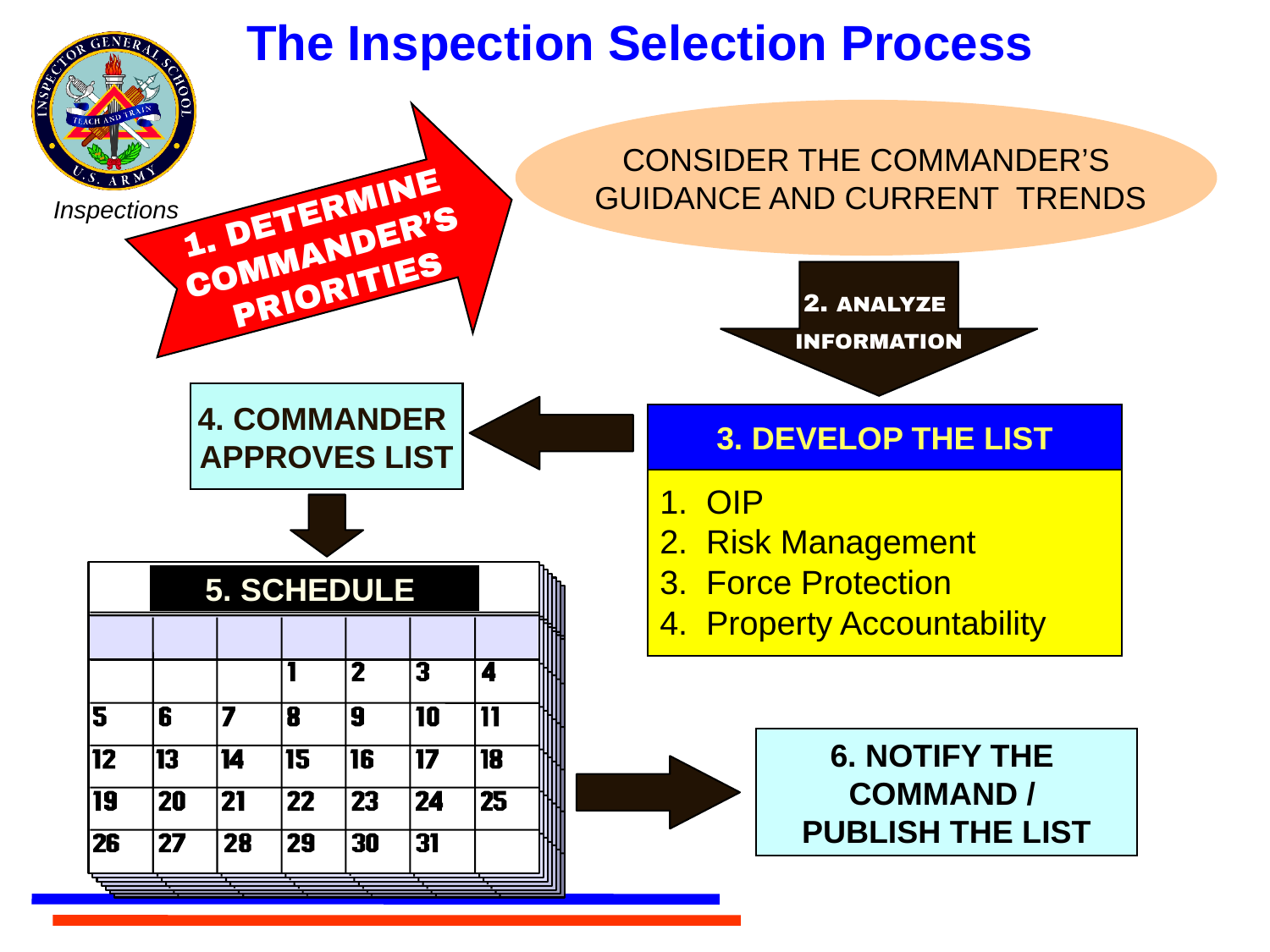

The Inspection Selection Process

CONSIDER THE COMMANDER’S
 GUIDANCE AND CURRENT  TRENDS
1. DETERMINE
 COMMANDER’S
PRIORITIES

2. ANALYZE
INFORMATION
4. COMMANDER
APPROVES LIST

3. DEVELOP THE LIST
1.  OIP
2.  Risk Management
3.  Force Protection
4.  Property Accountability

5. SCHEDULE
6. NOTIFY THE
COMMAND /
PUBLISH THE LIST